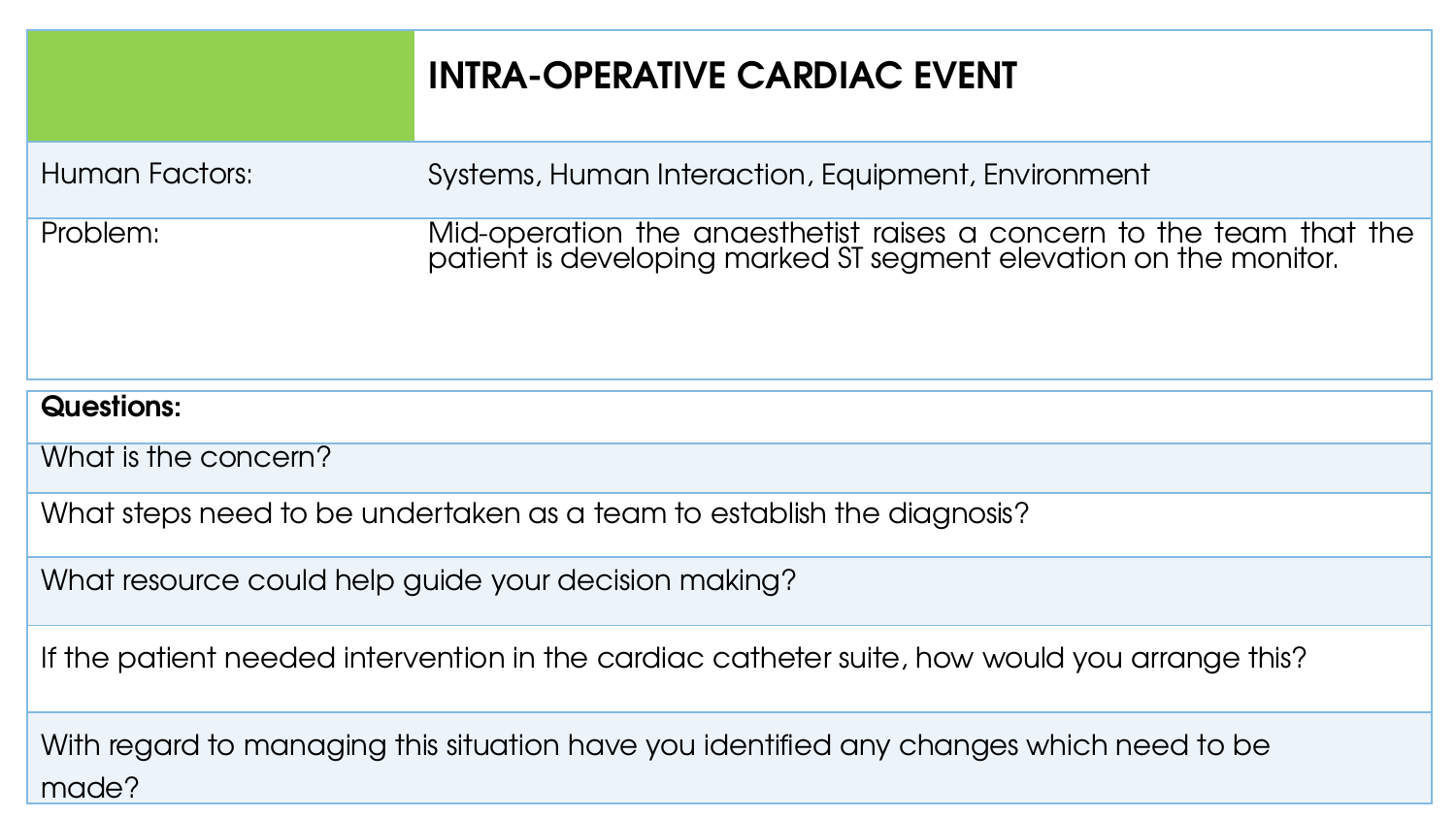

|  | INTRA-OPERATIVE CARDIAC EVENT |
| --- | --- |
| Human Factors: | Systems, Human Interaction, Equipment, Environment |
| Problem: | Mid-operation the anaesthetist raises a concern to the team that the patient is developing marked ST segment elevation on the monitor. |
| Questions: |
| --- |
| What is the concern? |
| What steps need to be undertaken as a team to establish the diagnosis? |
| What resource could help guide your decision making? |
| If the patient needed intervention in the cardiac catheter suite, how would you arrange this? |
| With regard to managing this situation have you identified any changes which need to be made? |
Adapted from flash card pack produced by Tom Burr & Barry Featherstone for East Kent Hospitals NHS Foundation Trust